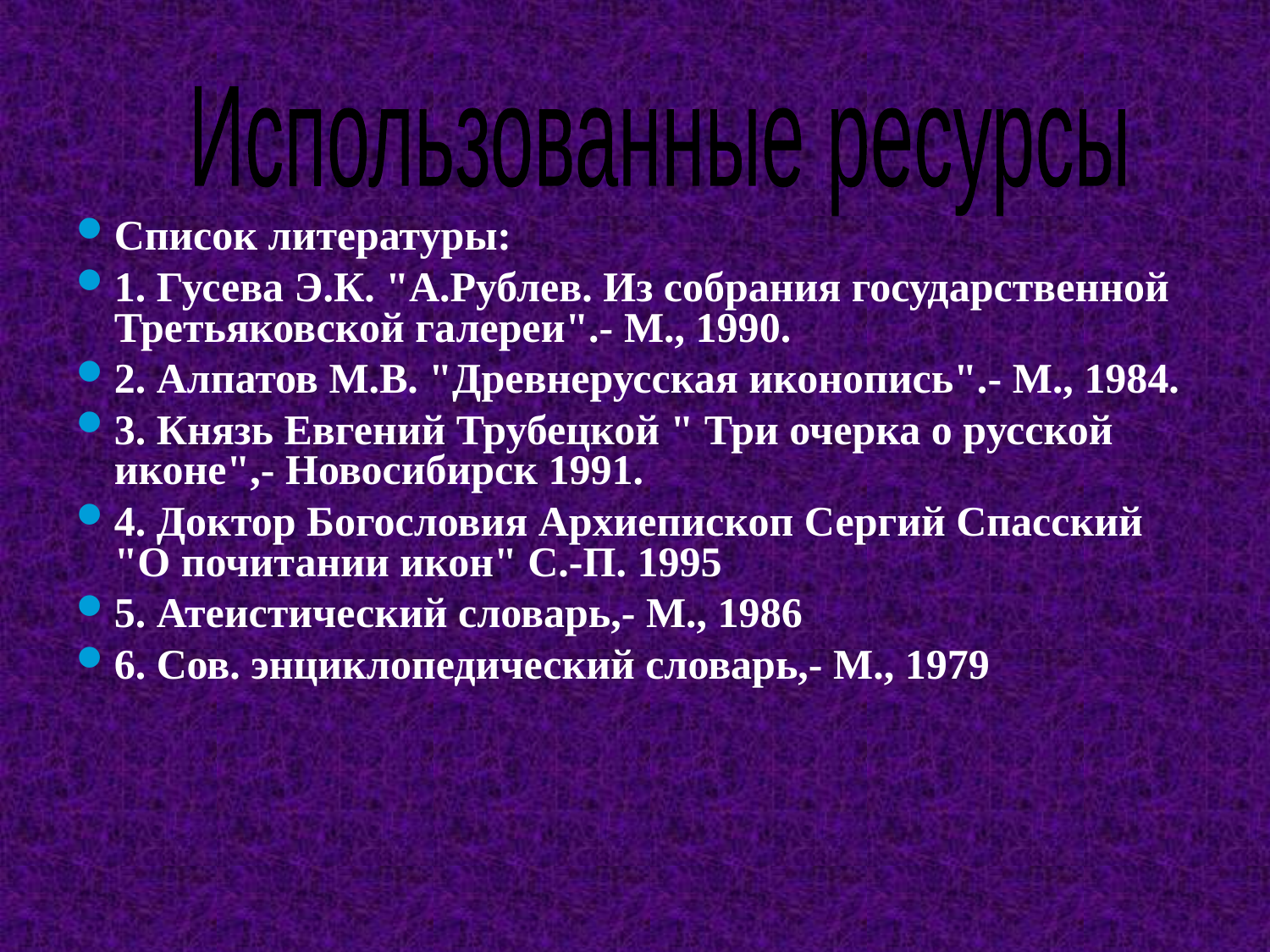

Использованные ресурсы
Список литературы:
1. Гусева Э.К. "А.Рублев. Из собрания государственной  Третьяковской галереи".- М., 1990.
2. Алпатов М.В. "Древнерусская иконопись".- М., 1984.
3. Князь Евгений Трубецкой " Три очерка о русской иконе",- Новосибирск 1991.
4. Доктор Богословия Архиепископ Сергий Спасский "О почитании икон" С.-П. 1995
5. Атеистический словарь,- М., 1986
6. Сов. энциклопедический словарь,- М., 1979